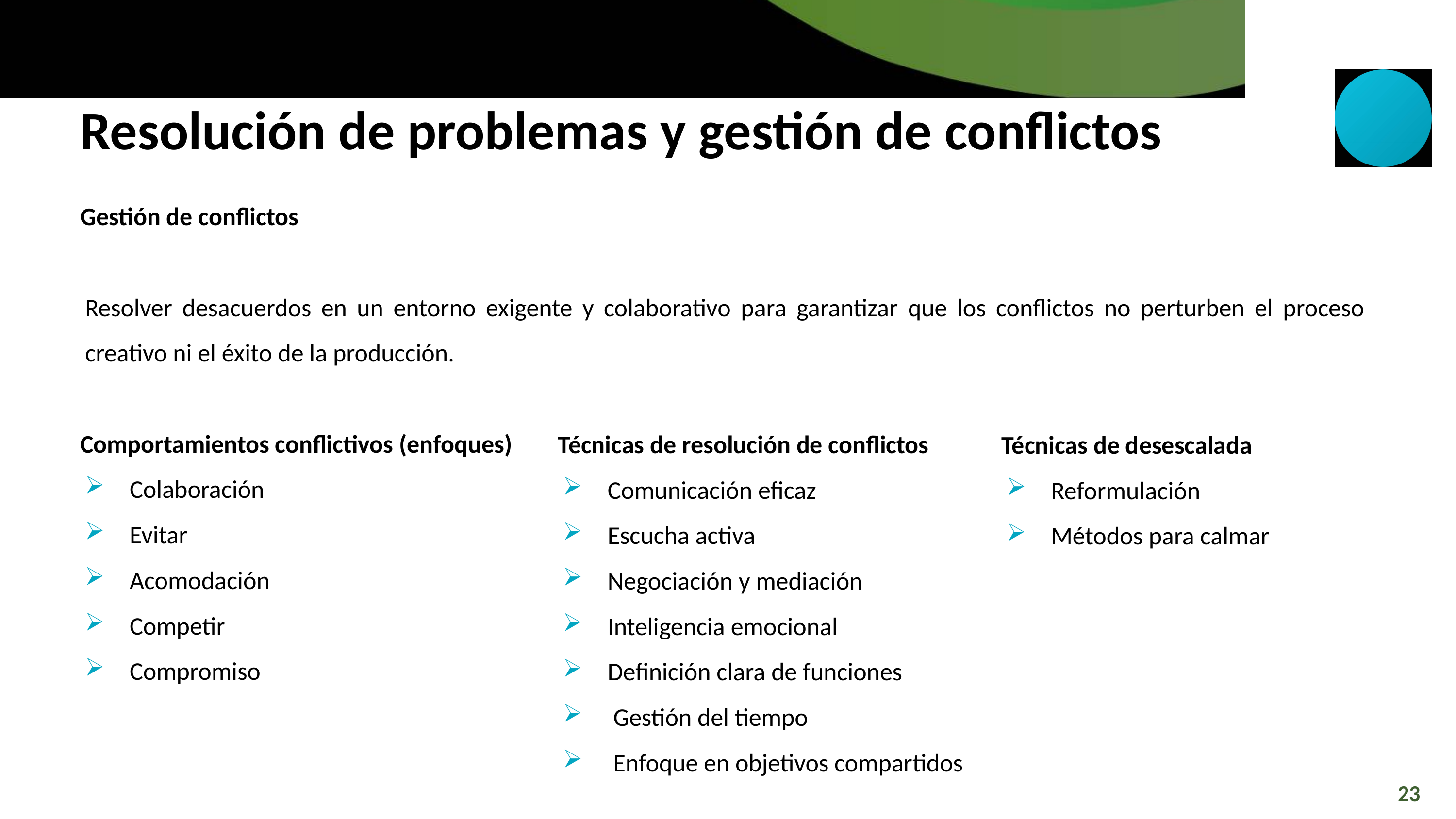

Resolución de problemas y gestión de conflictos
Gestión de conflictos

Resolver desacuerdos en un entorno exigente y colaborativo para garantizar que los conflictos no perturben el proceso creativo ni el éxito de la producción.

Comportamientos conflictivos (enfoques)
Colaboración
Evitar
Acomodación
Competir
Compromiso

Técnicas de resolución de conflictos
Comunicación eficaz
Escucha activa
Negociación y mediación
Inteligencia emocional
Definición clara de funciones
 Gestión del tiempo
 Enfoque en objetivos compartidos

Técnicas de desescalada
Reformulación
Métodos para calmar

23